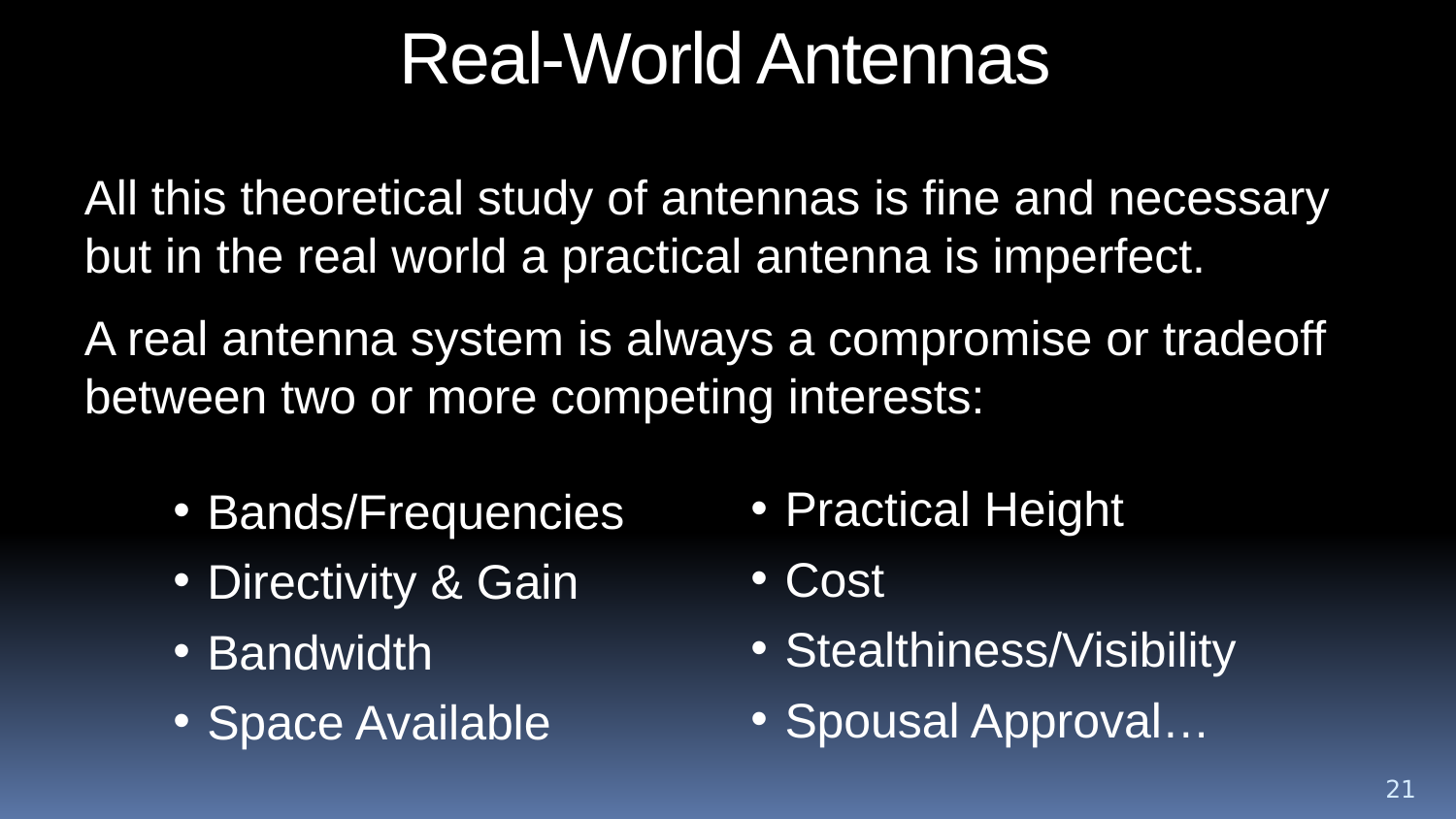

Real-World Antennas
All this theoretical study of antennas is fine and necessary but in the real world a practical antenna is imperfect.
A real antenna system is always a compromise or tradeoff between two or more competing interests:

Practical Height
Cost
Stealthiness/Visibility
Spousal Approval…
Bands/Frequencies
Directivity & Gain
Bandwidth
Space Available
21